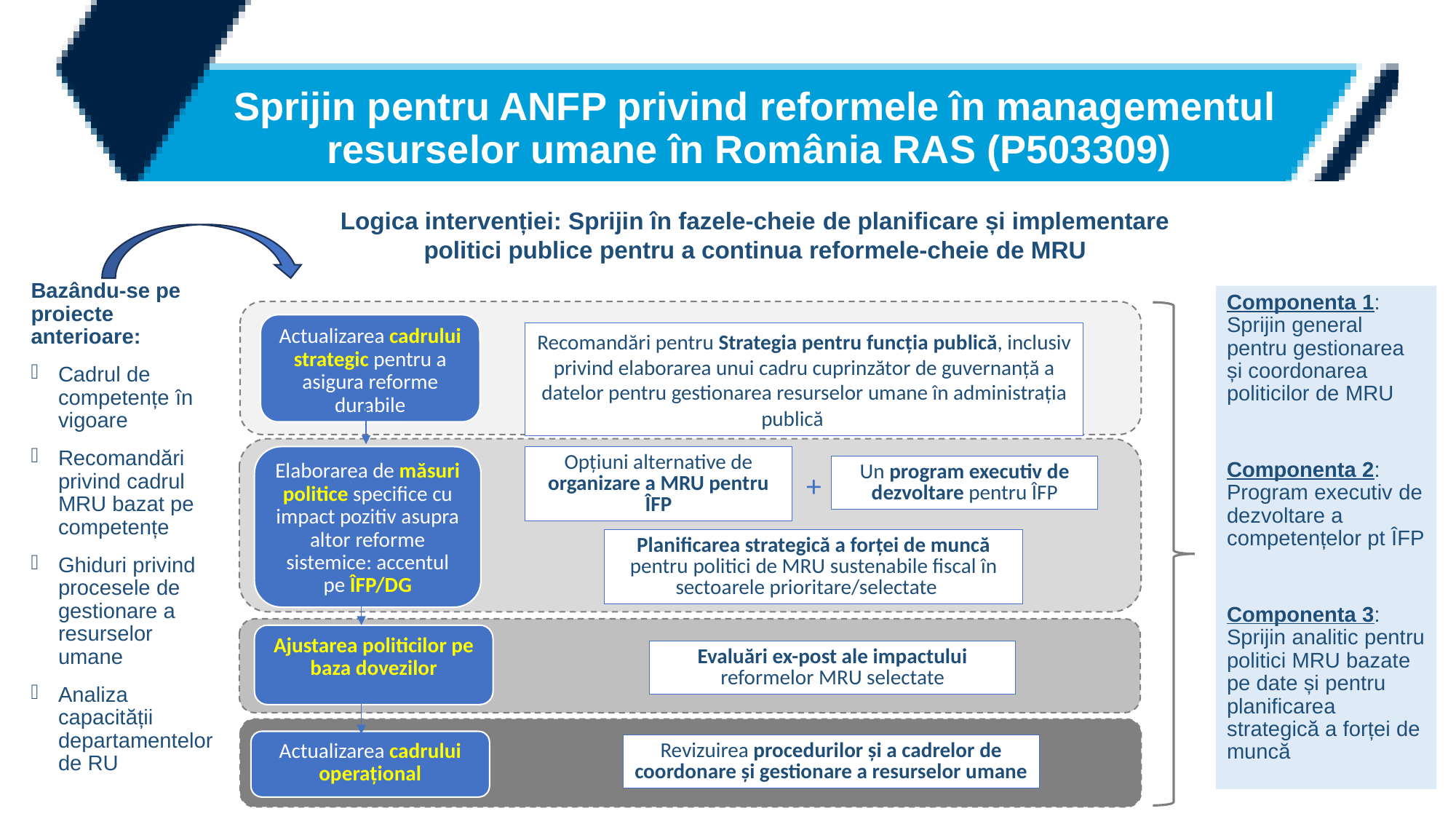

# Sprijin pentru ANFP privind reformele în managementul resurselor umane în România RAS (P503309)

Logica intervenției: Sprijin în fazele-cheie de planificare și implementare politici publice pentru a continua reformele-cheie de MRU
Bazându-se pe proiecte anterioare:
Cadrul de competențe în vigoare
Recomandări privind cadrul MRU bazat pe competențe
Ghiduri privind procesele de gestionare a resurselor umane
Analiza capacității departamentelor de RU

Componenta 1: Sprijin general pentru gestionarea și coordonarea politicilor de MRU

Componenta 2: Program executiv de dezvoltare a competențelor pt ÎFP

Componenta 3: Sprijin analitic pentru politici MRU bazate pe date și pentru planificarea strategică a forței de muncă

Actualizarea cadrului strategic pentru a asigura reforme durabile
Recomandări pentru Strategia pentru funcția publică, inclusiv privind elaborarea unui cadru cuprinzător de guvernanță a datelor pentru gestionarea resurselor umane în administrația publică

Elaborarea de măsuri politice specifice cu impact pozitiv asupra altor reforme sistemice: accentul pe ÎFP/DG
Opțiuni alternative de organizare a MRU pentru ÎFP
Un program executiv de dezvoltare pentru ÎFP
+
Planificarea strategică a forței de muncă pentru politici de MRU sustenabile fiscal în sectoarele prioritare/selectate

Ajustarea politicilor pe baza dovezilor
Evaluări ex-post ale impactului reformelor MRU selectate

Actualizarea cadrului operațional
Revizuirea procedurilor și a cadrelor de coordonare și gestionare a resurselor umane